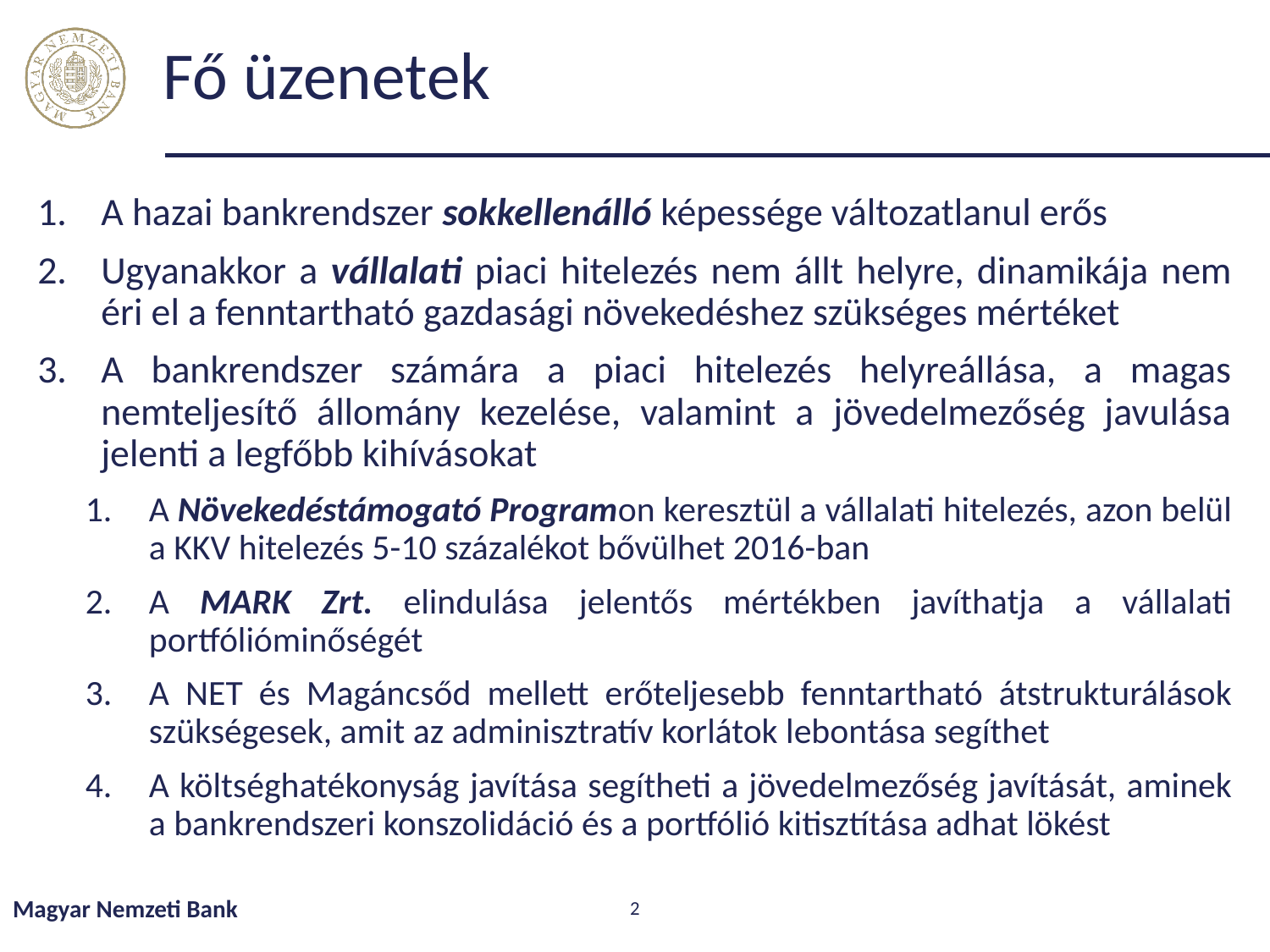

# Fő üzenetek

A hazai bankrendszer sokkellenálló képessége változatlanul erős
Ugyanakkor a vállalati piaci hitelezés nem állt helyre, dinamikája nem éri el a fenntartható gazdasági növekedéshez szükséges mértéket
A bankrendszer számára a piaci hitelezés helyreállása, a magas nemteljesítő állomány kezelése, valamint a jövedelmezőség javulása jelenti a legfőbb kihívásokat
A Növekedéstámogató Programon keresztül a vállalati hitelezés, azon belül a KKV hitelezés 5-10 százalékot bővülhet 2016-ban
A MARK Zrt. elindulása jelentős mértékben javíthatja a vállalati portfólióminőségét
A NET és Magáncsőd mellett erőteljesebb fenntartható átstrukturálások szükségesek, amit az adminisztratív korlátok lebontása segíthet
A költséghatékonyság javítása segítheti a jövedelmezőség javítását, aminek a bankrendszeri konszolidáció és a portfólió kitisztítása adhat lökést

Magyar Nemzeti Bank
2